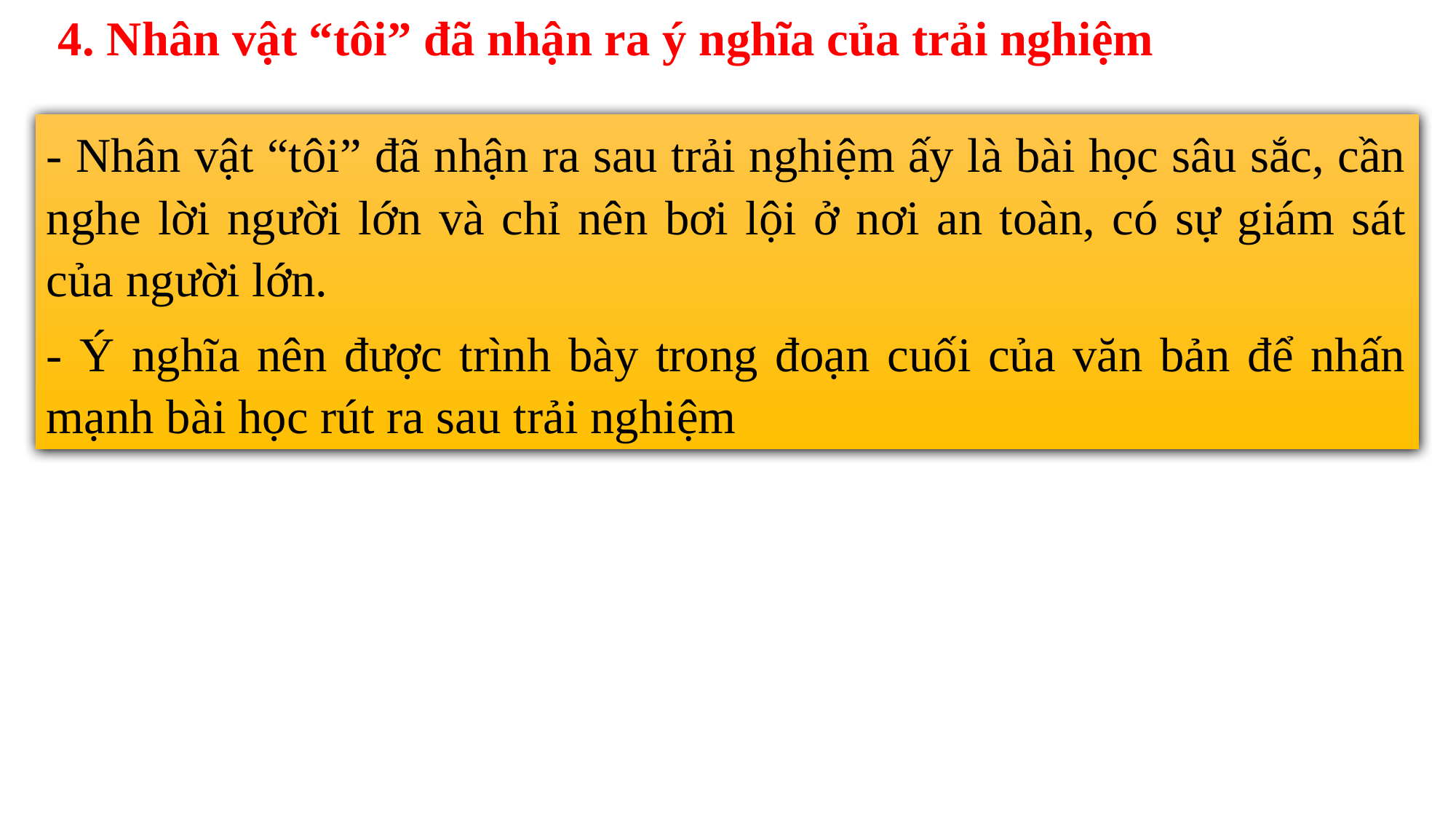

4. Nhân vật “tôi” đã nhận ra ý nghĩa của trải nghiệm
- Nhân vật “tôi” đã nhận ra sau trải nghiệm ấy là bài học sâu sắc, cần nghe lời người lớn và chỉ nên bơi lội ở nơi an toàn, có sự giám sát của người lớn.
- Ý nghĩa nên được trình bày trong đoạn cuối của văn bản để nhấn mạnh bài học rút ra sau trải nghiệm